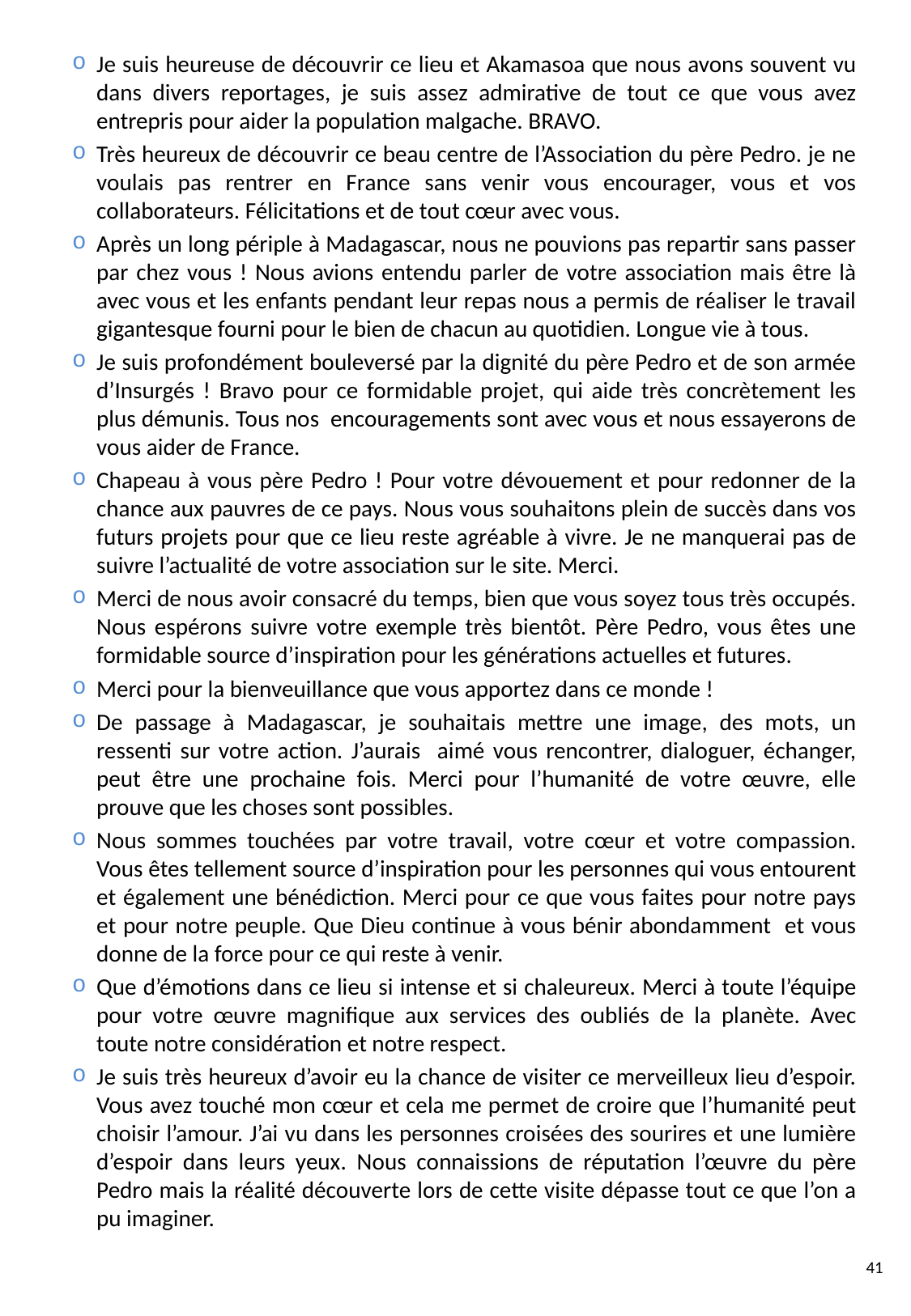

Je suis heureuse de découvrir ce lieu et Akamasoa que nous avons souvent vu dans divers reportages, je suis assez admirative de tout ce que vous avez entrepris pour aider la population malgache. BRAVO.
Très heureux de découvrir ce beau centre de l’Association du père Pedro. je ne voulais pas rentrer en France sans venir vous encourager, vous et vos collaborateurs. Félicitations et de tout cœur avec vous.
Après un long périple à Madagascar, nous ne pouvions pas repartir sans passer par chez vous ! Nous avions entendu parler de votre association mais être là avec vous et les enfants pendant leur repas nous a permis de réaliser le travail gigantesque fourni pour le bien de chacun au quotidien. Longue vie à tous.
Je suis profondément bouleversé par la dignité du père Pedro et de son armée d’Insurgés ! Bravo pour ce formidable projet, qui aide très concrètement les plus démunis. Tous nos  encouragements sont avec vous et nous essayerons de vous aider de France.
Chapeau à vous père Pedro ! Pour votre dévouement et pour redonner de la chance aux pauvres de ce pays. Nous vous souhaitons plein de succès dans vos futurs projets pour que ce lieu reste agréable à vivre. Je ne manquerai pas de suivre l’actualité de votre association sur le site. Merci.
Merci de nous avoir consacré du temps, bien que vous soyez tous très occupés. Nous espérons suivre votre exemple très bientôt. Père Pedro, vous êtes une formidable source d’inspiration pour les générations actuelles et futures.
Merci pour la bienveuillance que vous apportez dans ce monde !
De passage à Madagascar, je souhaitais mettre une image, des mots, un ressenti sur votre action. J’aurais  aimé vous rencontrer, dialoguer, échanger, peut être une prochaine fois. Merci pour l’humanité de votre œuvre, elle prouve que les choses sont possibles.
Nous sommes touchées par votre travail, votre cœur et votre compassion. Vous êtes tellement source d’inspiration pour les personnes qui vous entourent et également une bénédiction. Merci pour ce que vous faites pour notre pays et pour notre peuple. Que Dieu continue à vous bénir abondamment  et vous donne de la force pour ce qui reste à venir.
Que d’émotions dans ce lieu si intense et si chaleureux. Merci à toute l’équipe pour votre œuvre magnifique aux services des oubliés de la planète. Avec toute notre considération et notre respect.
Je suis très heureux d’avoir eu la chance de visiter ce merveilleux lieu d’espoir. Vous avez touché mon cœur et cela me permet de croire que l’humanité peut choisir l’amour. J’ai vu dans les personnes croisées des sourires et une lumière d’espoir dans leurs yeux. Nous connaissions de réputation l’œuvre du père Pedro mais la réalité découverte lors de cette visite dépasse tout ce que l’on a pu imaginer.
41